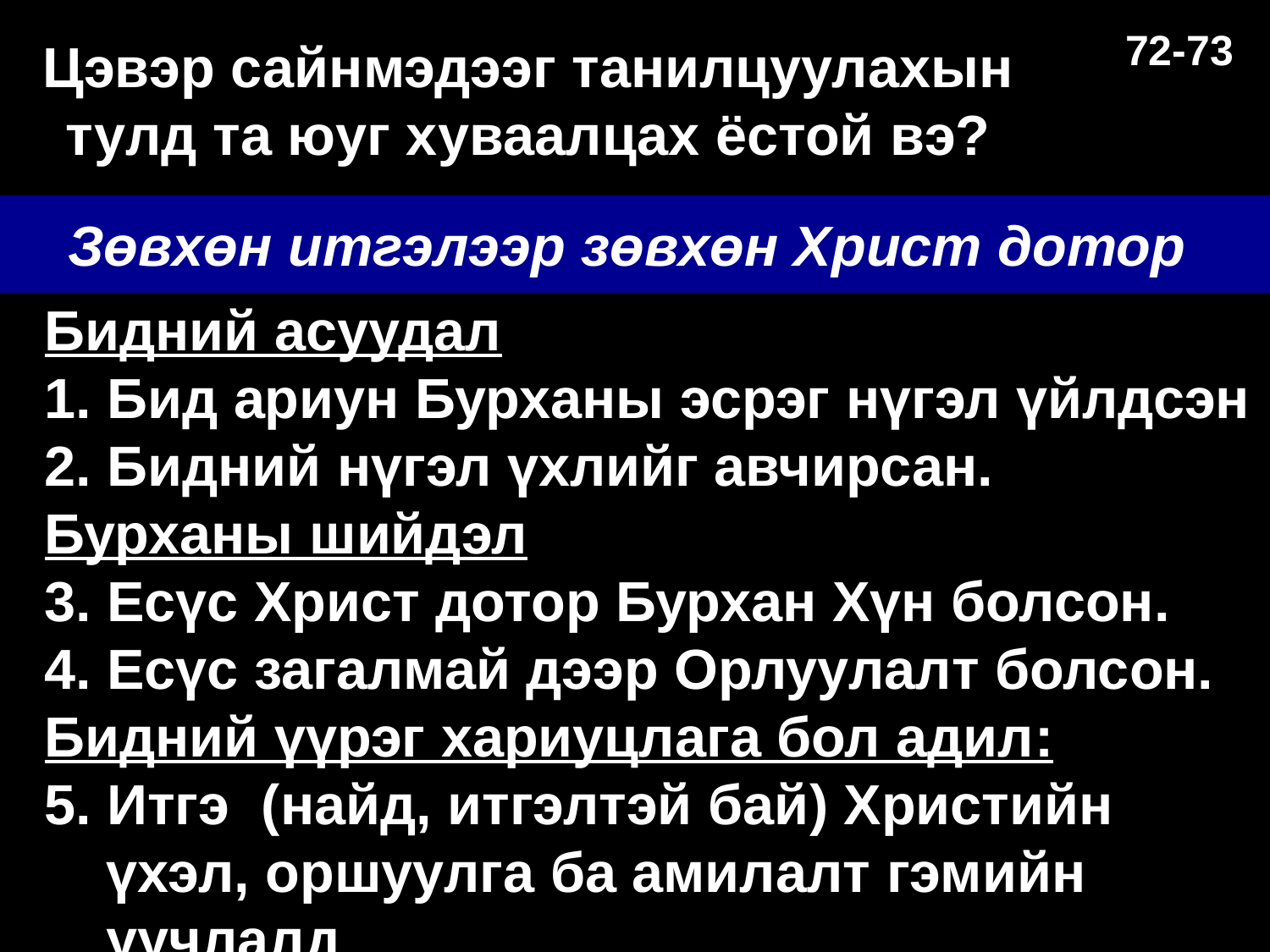

72-73
# Цэвэр сайнмэдээг танилцуулахын тулд та юуг хуваалцах ёстой вэ?
Зөвхөн итгэлээр зөвхөн Христ дотор
Бидний асуудал
1. Бид ариун Бурханы эсрэг нүгэл үйлдсэн
2. Бидний нүгэл үхлийг авчирсан.
Бурханы шийдэл
3. Есүс Христ дотор Бурхан Хүн болсон.
4. Есүс загалмай дээр Орлуулалт болсон.
Бидний үүрэг хариуцлага бол адил:
5. Итгэ  (найд, итгэлтэй бай) Христийн үхэл, оршуулга ба амилалт гэмийн уучлалд